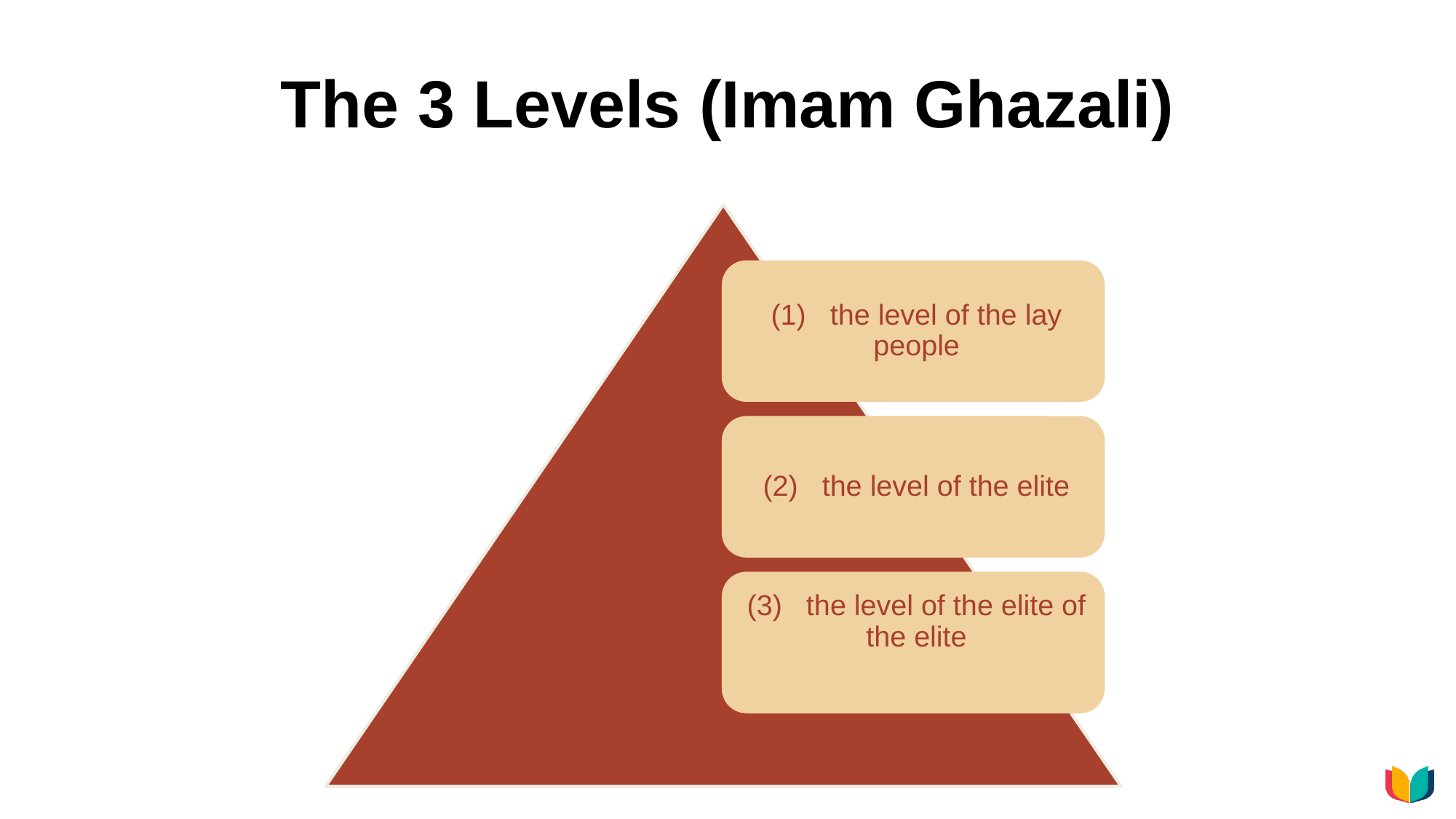

# The 3 Levels (Imam Ghazali)

(1)   the level of the lay people
(2)   the level of the elite
(3)   the level of the elite of the elite